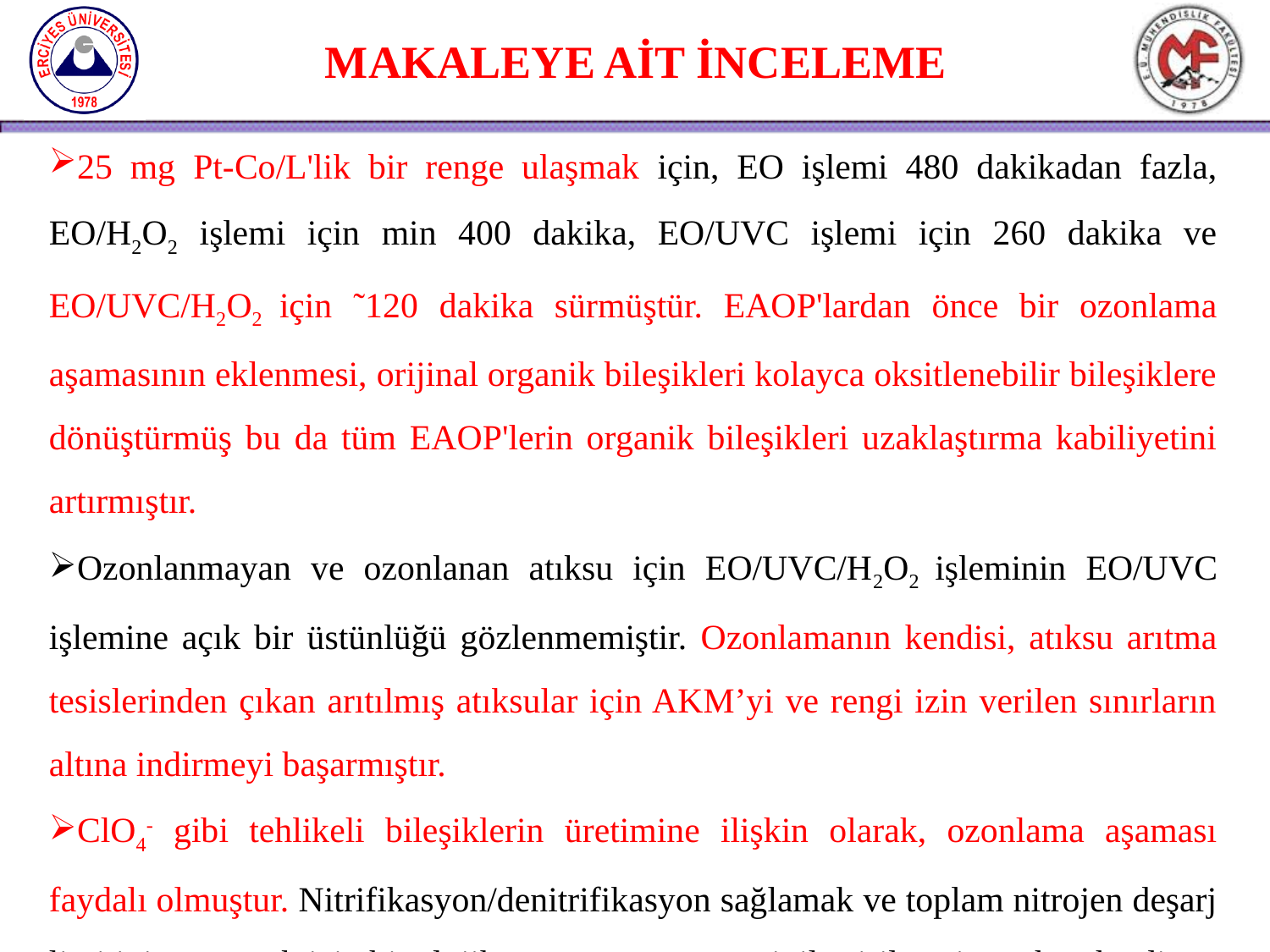

MAKALEYE AİT İNCELEME
25 mg Pt-Co/L'lik bir renge ulaşmak için, EO işlemi 480 dakikadan fazla, EO/H2O2 işlemi için min 400 dakika, EO/UVC işlemi için 260 dakika ve EO/UVC/H2O2 için ῀120 dakika sürmüştür. EAOP'lardan önce bir ozonlama aşamasının eklenmesi, orijinal organik bileşikleri kolayca oksitlenebilir bileşiklere dönüştürmüş bu da tüm EAOP'lerin organik bileşikleri uzaklaştırma kabiliyetini artırmıştır.
Ozonlanmayan ve ozonlanan atıksu için EO/UVC/H2O2 işleminin EO/UVC işlemine açık bir üstünlüğü gözlenmemiştir. Ozonlamanın kendisi, atıksu arıtma tesislerinden çıkan arıtılmış atıksular için AKM’yi ve rengi izin verilen sınırların altına indirmeyi başarmıştır.
ClO4- gibi tehlikeli bileşiklerin üretimine ilişkin olarak, ozonlama aşaması faydalı olmuştur. Nitrifikasyon/denitrifikasyon sağlamak ve toplam nitrojen deşarj limitini tutturmak için biyolojik arıtma aşamasının iyileştirilmesi gerekmektedir.